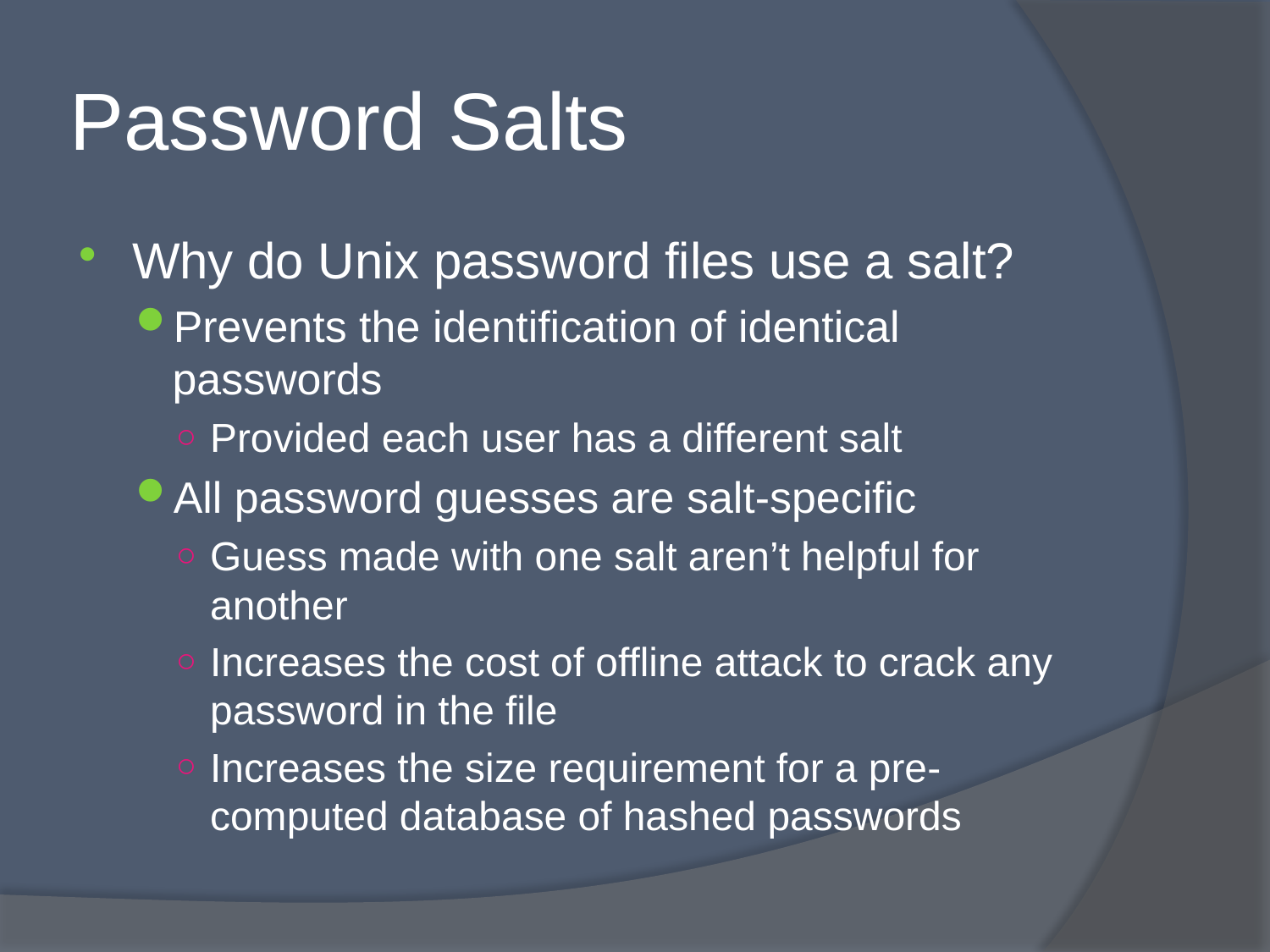

# Password Salts
Why do Unix password files use a salt?
Prevents the identification of identical passwords
Provided each user has a different salt
All password guesses are salt-specific
Guess made with one salt aren’t helpful for another
Increases the cost of offline attack to crack any password in the file
Increases the size requirement for a pre-computed database of hashed passwords